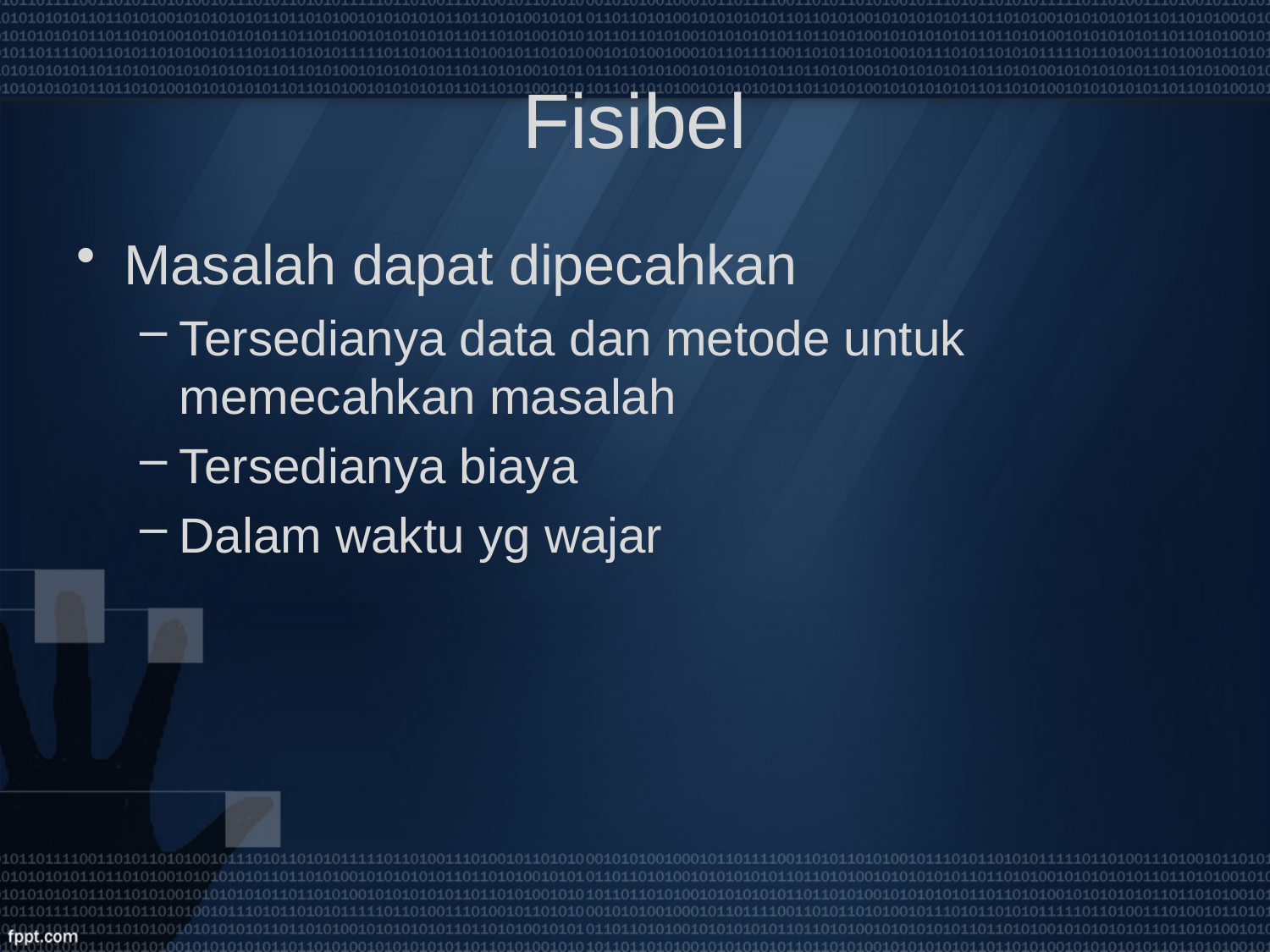

# Fisibel
Masalah dapat dipecahkan
Tersedianya data dan metode untuk memecahkan masalah
Tersedianya biaya
Dalam waktu yg wajar